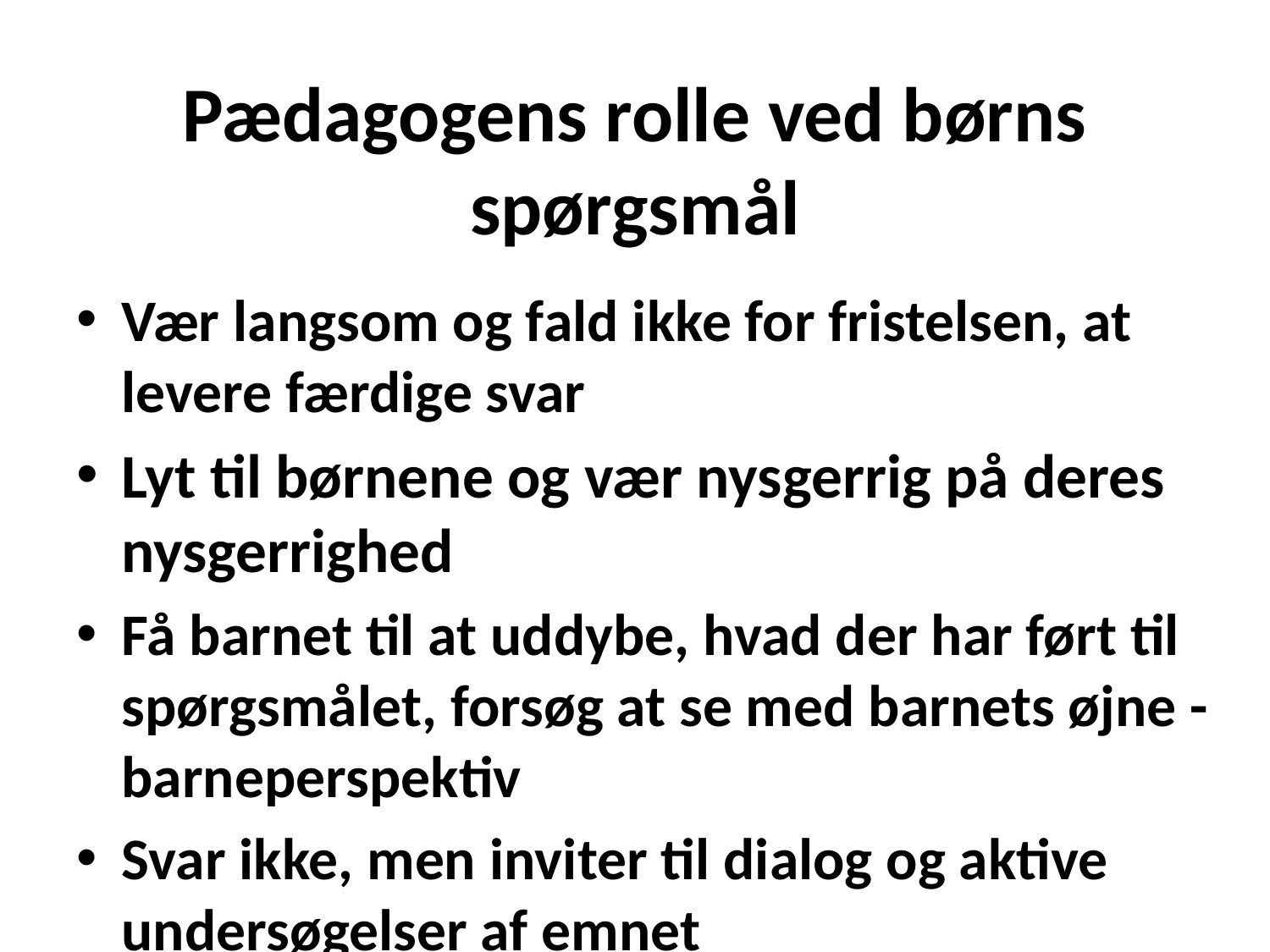

# Pædagogens rolle ved børns spørgsmål
Vær langsom og fald ikke for fristelsen, at levere færdige svar
Lyt til børnene og vær nysgerrig på deres nysgerrighed
Få barnet til at uddybe, hvad der har ført til spørgsmålet, forsøg at se med barnets øjne - barneperspektiv
Svar ikke, men inviter til dialog og aktive undersøgelser af emnet